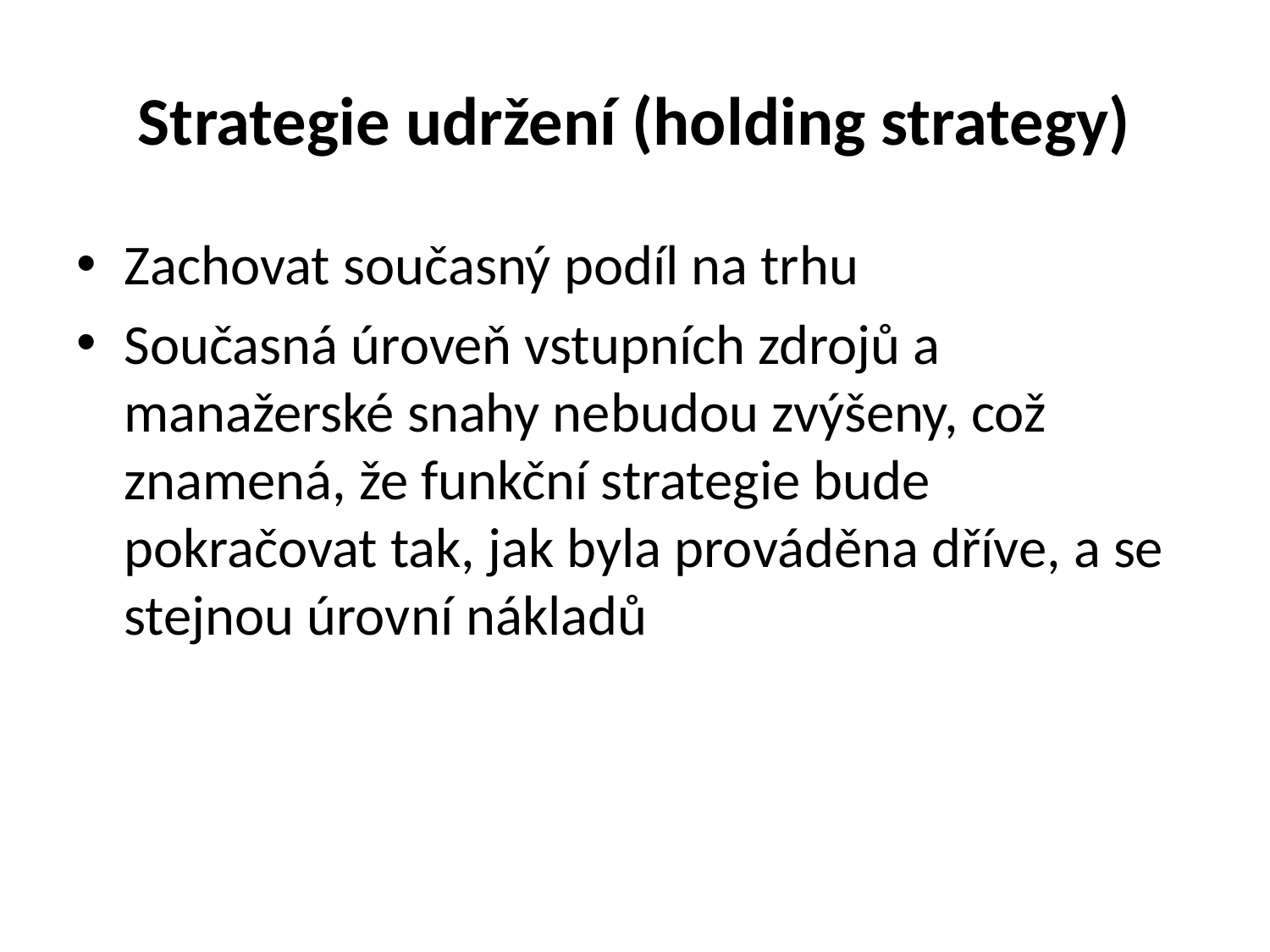

# Strategie udržení (holding strategy)
Zachovat současný podíl na trhu
Současná úroveň vstupních zdrojů a manažerské snahy nebudou zvýšeny, což znamená, že funkční strategie bude pokračovat tak, jak byla prováděna dříve, a se stejnou úrovní nákladů